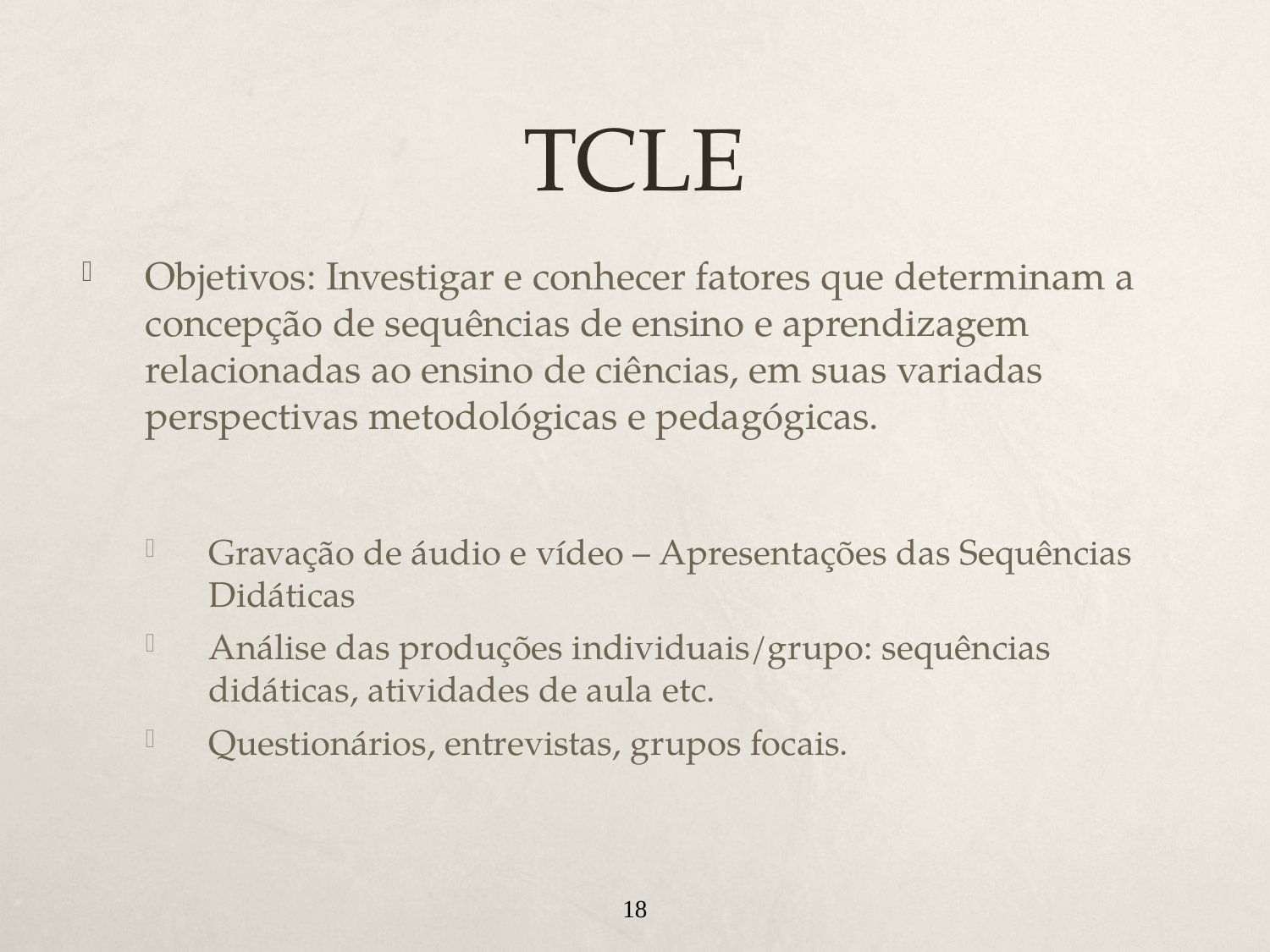

# TCLE
Objetivos: Investigar e conhecer fatores que determinam a concepção de sequências de ensino e aprendizagem relacionadas ao ensino de ciências, em suas variadas perspectivas metodológicas e pedagógicas.

Gravação de áudio e vídeo – Apresentações das Sequências Didáticas
Análise das produções individuais/grupo: sequências didáticas, atividades de aula etc.
Questionários, entrevistas, grupos focais.
18